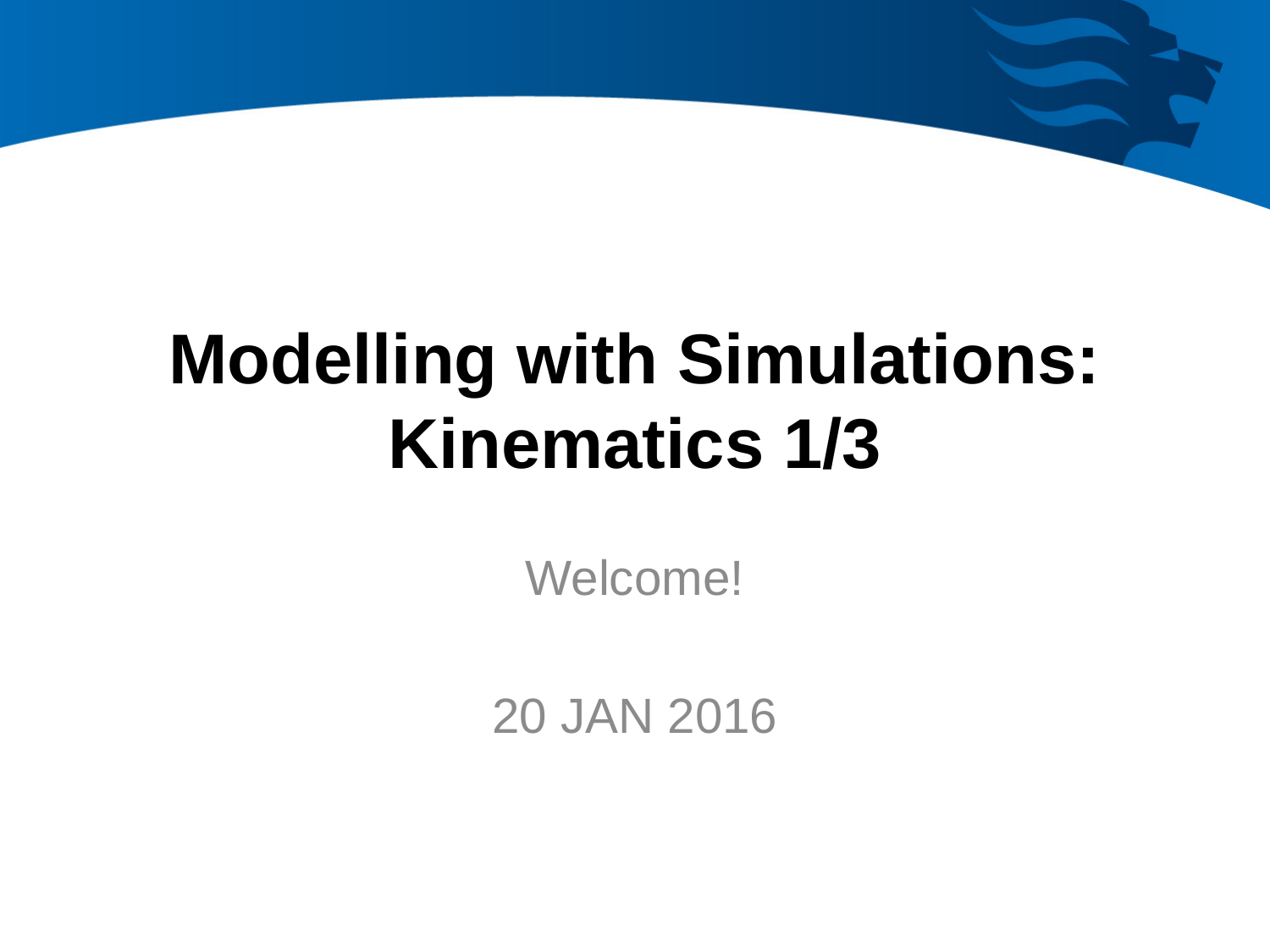

# Modelling with Simulations: Kinematics 1/3
Welcome!

20 JAN 2016